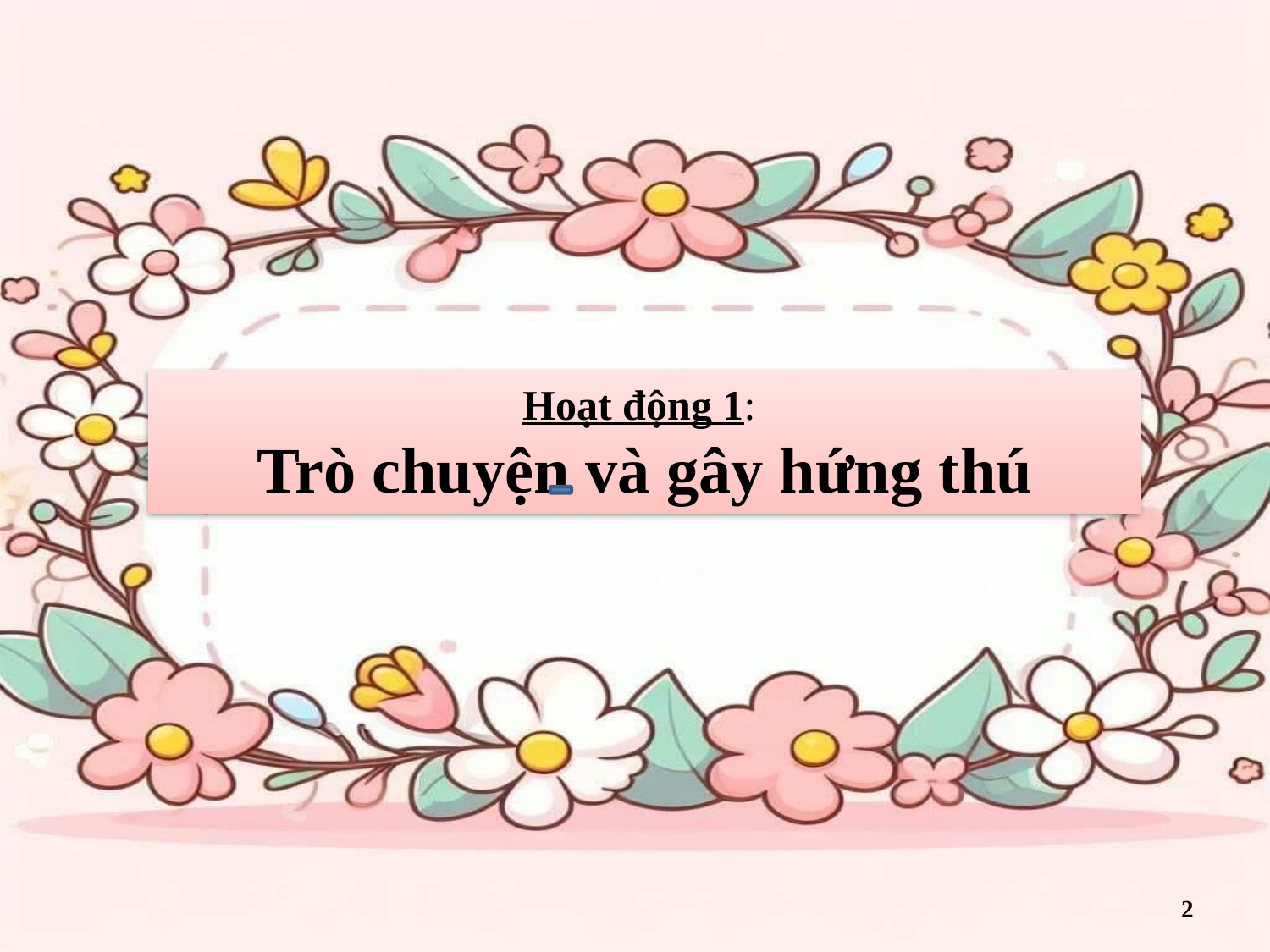

# Hoạt động 1: Trò chuyện và gây hứng thú

2